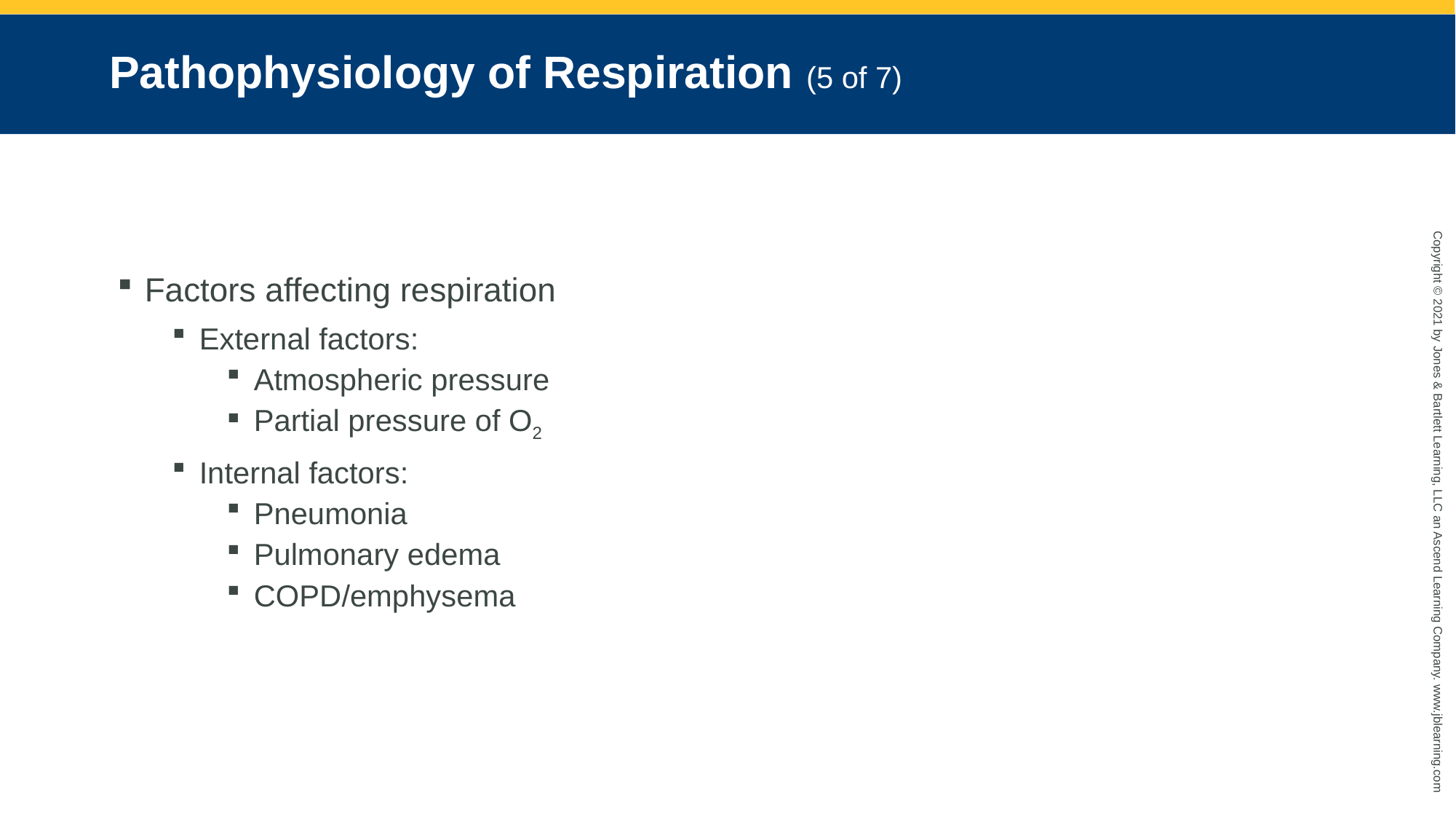

# Pathophysiology of Respiration (5 of 7)
Factors affecting respiration
External factors:
Atmospheric pressure
Partial pressure of O2
Internal factors:
Pneumonia
Pulmonary edema
COPD/emphysema